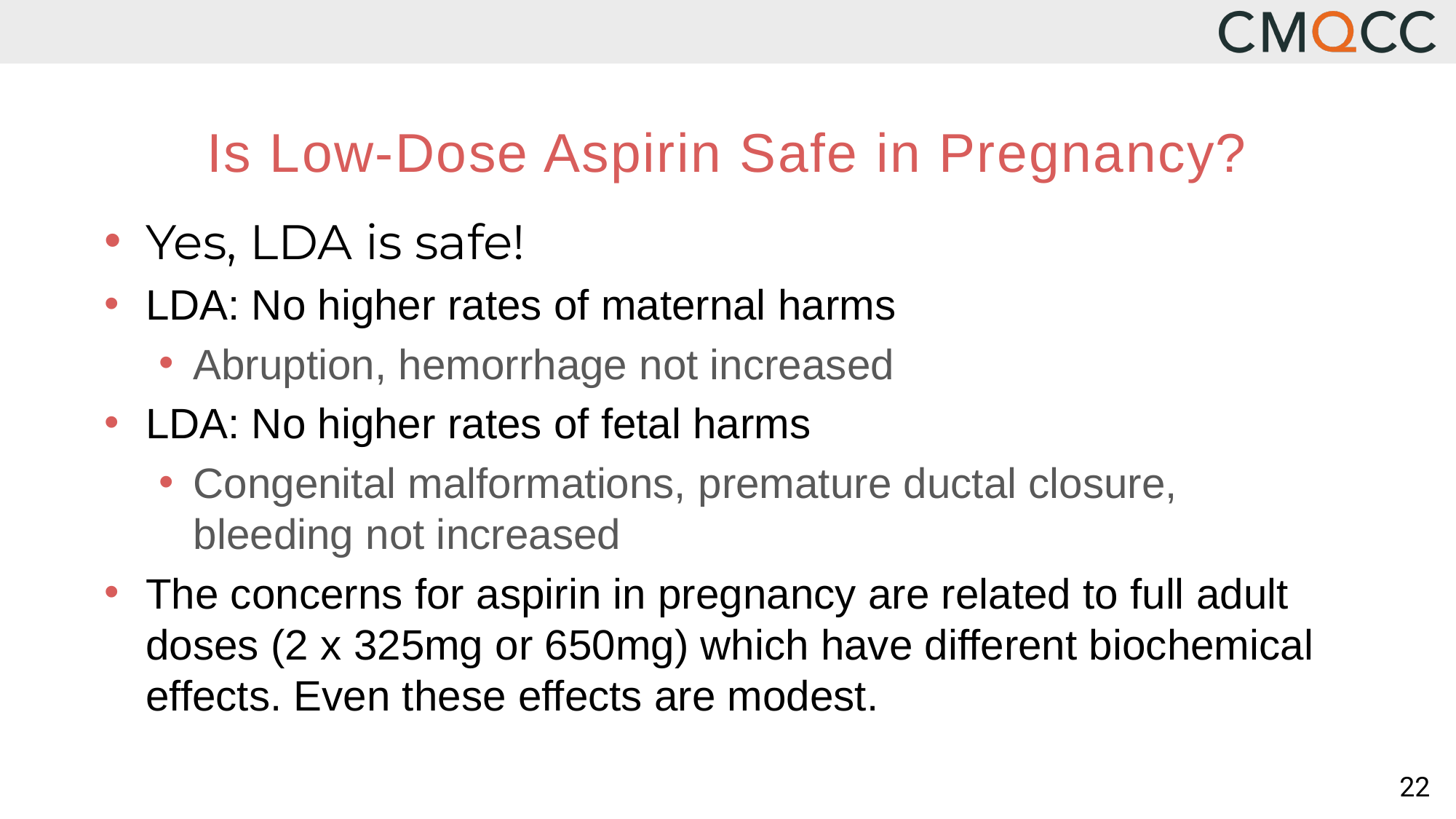

# Is Low-Dose Aspirin Safe in Pregnancy?
Yes, LDA is safe!
LDA: No higher rates of maternal harms
Abruption, hemorrhage not increased
LDA: No higher rates of fetal harms
Congenital malformations, premature ductal closure, bleeding not increased
The concerns for aspirin in pregnancy are related to full adult doses (2 x 325mg or 650mg) which have different biochemical effects. Even these effects are modest.